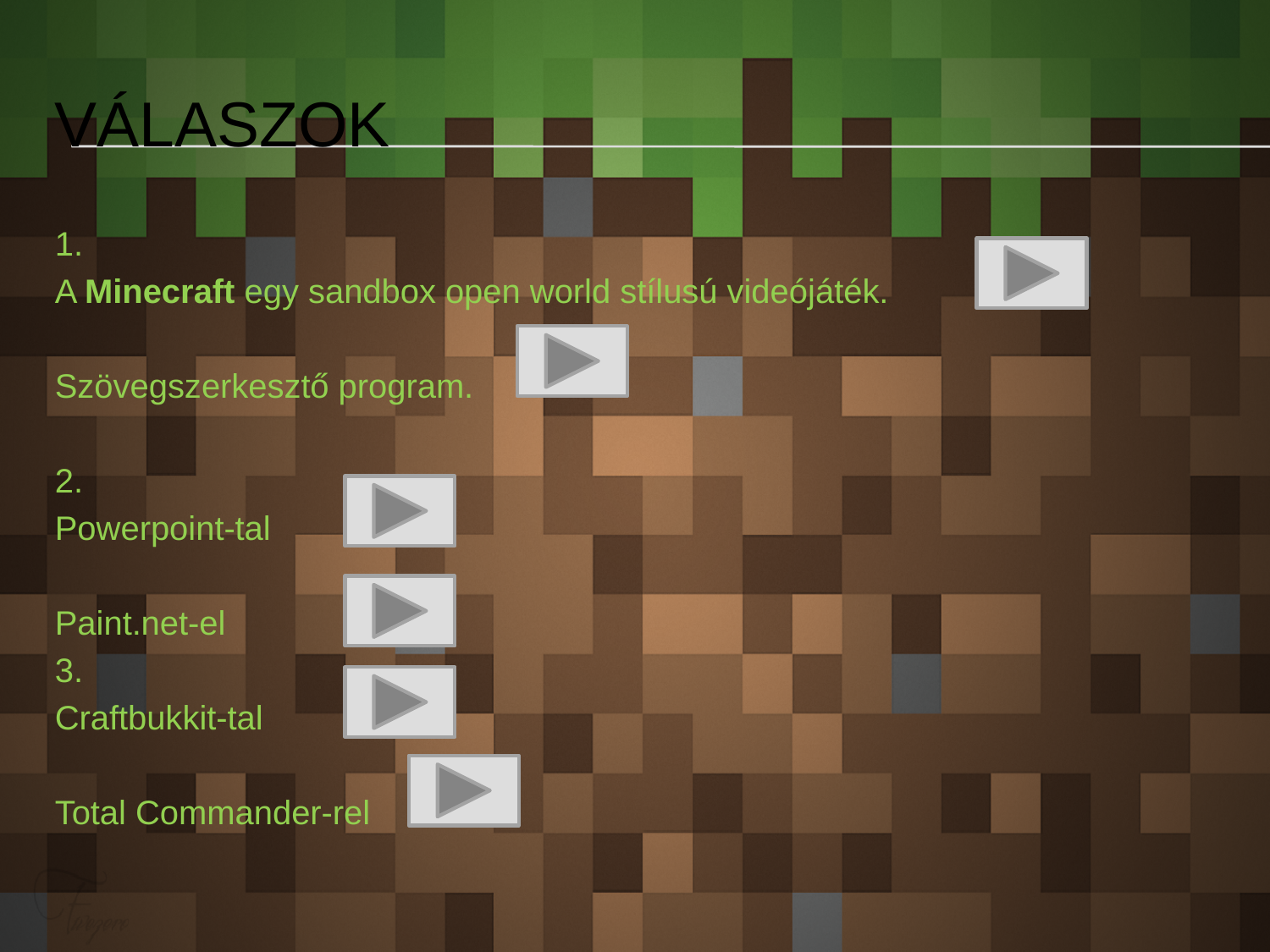

# VÁLASZOK
1.
A Minecraft egy sandbox open world stílusú videójáték.

Szövegszerkesztő program.

2.
Powerpoint-tal

Paint.net-el
3.
Craftbukkit-tal

Total Commander-rel